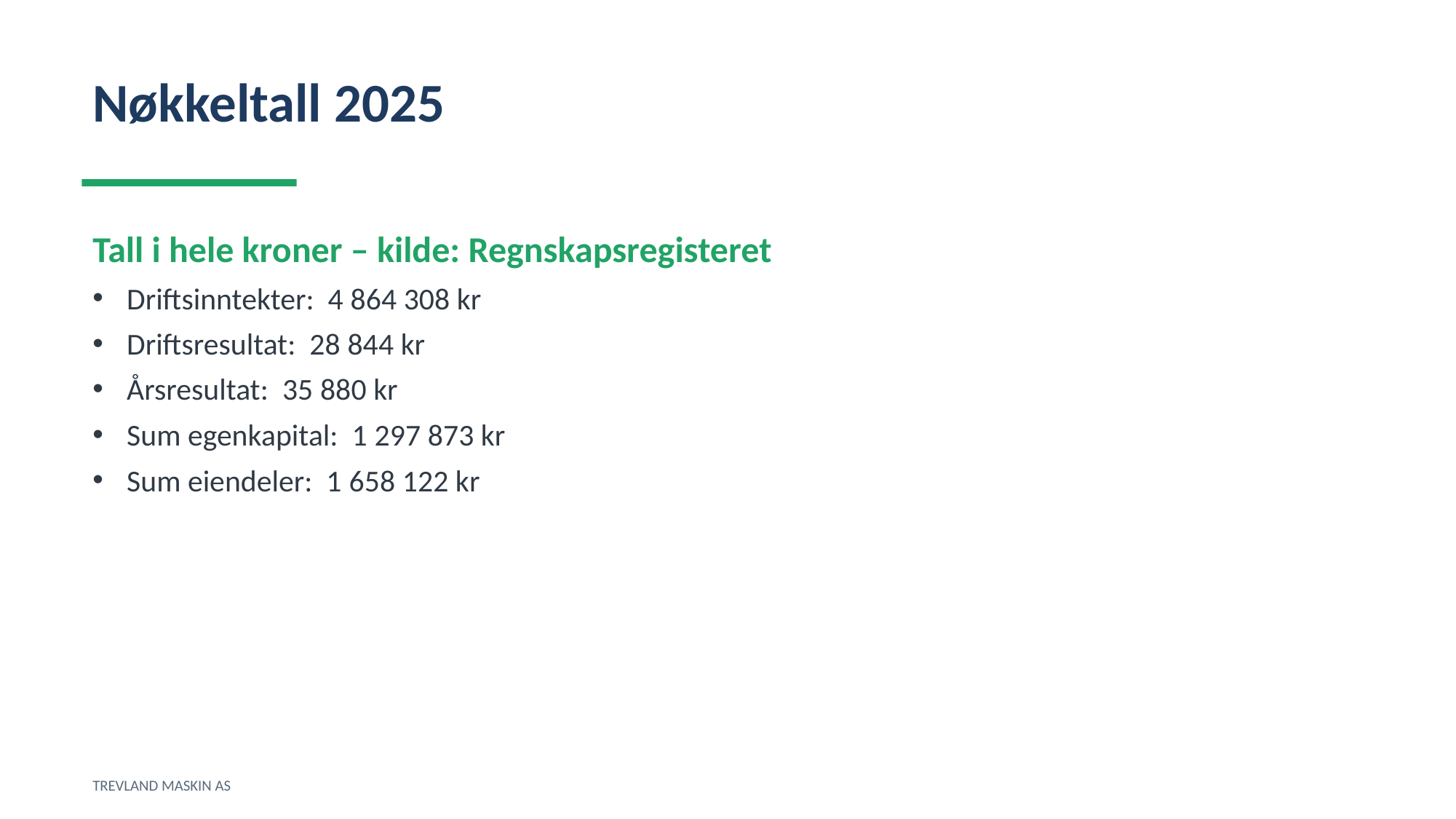

Nøkkeltall 2025

Tall i hele kroner – kilde: Regnskapsregisteret
Driftsinntekter:  4 864 308 kr
Driftsresultat:  28 844 kr
Årsresultat:  35 880 kr
Sum egenkapital:  1 297 873 kr
Sum eiendeler:  1 658 122 kr
TREVLAND MASKIN AS